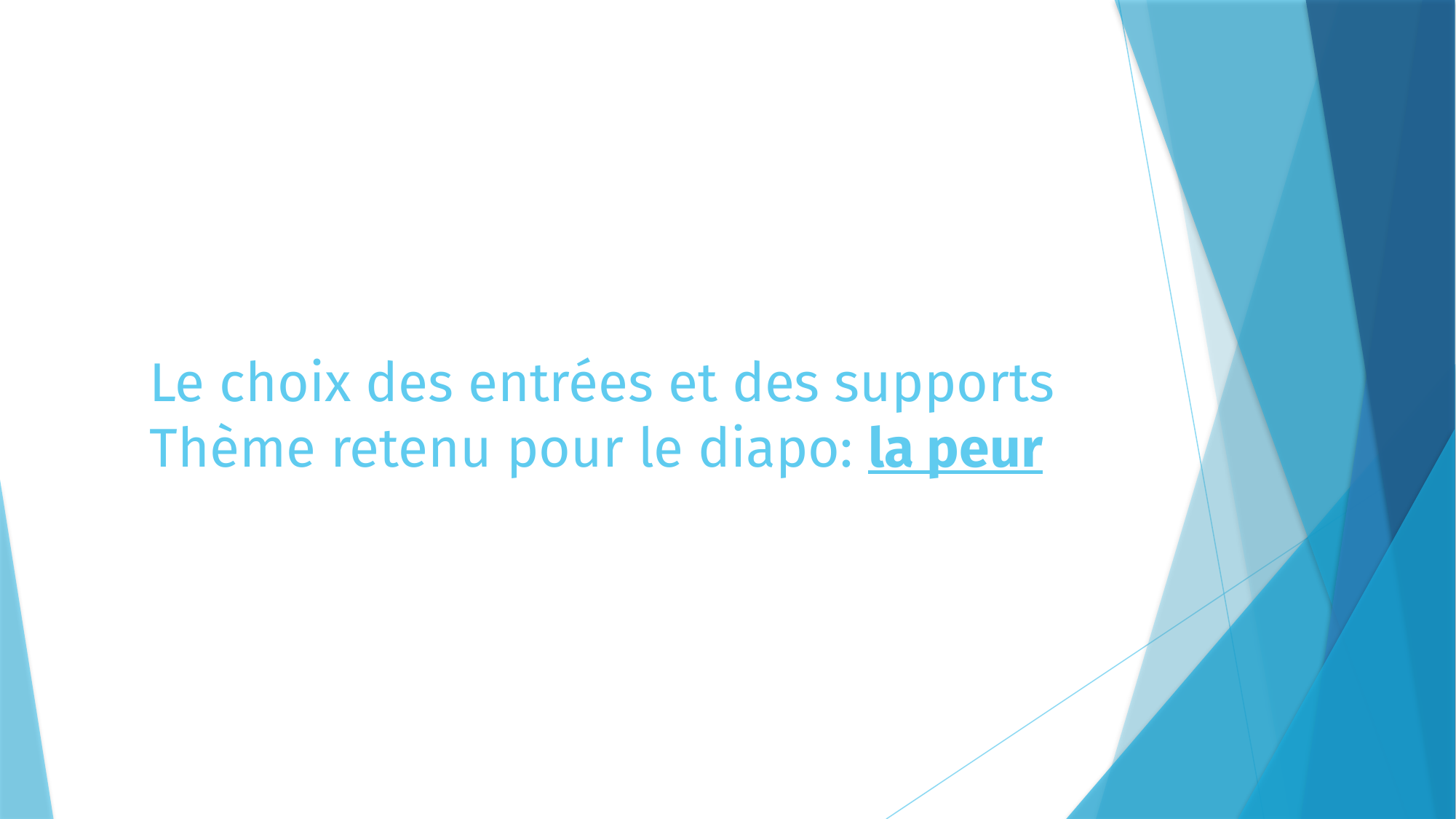

# Le choix des entrées et des supports Thème retenu pour le diapo: la peur